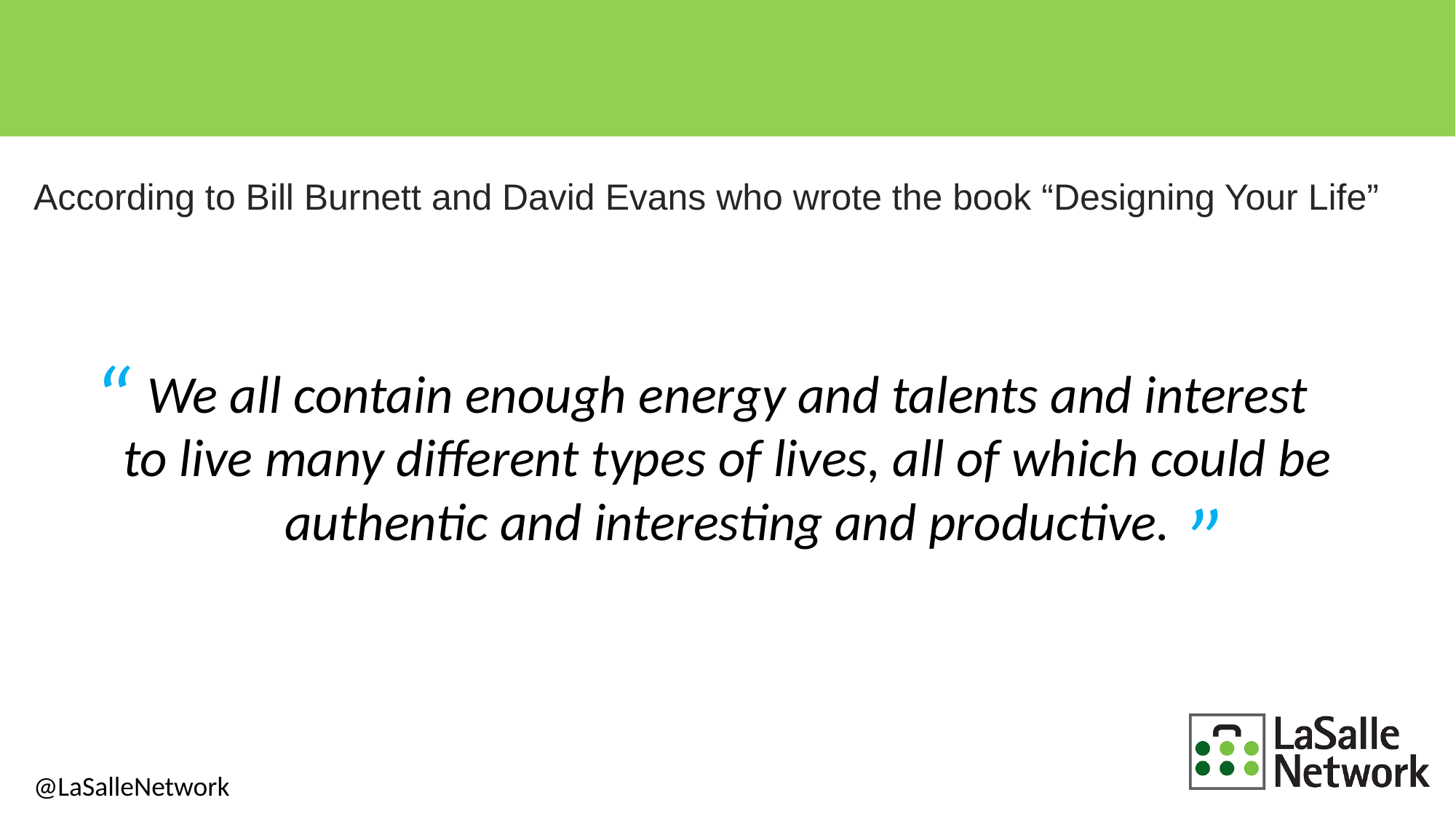

According to Bill Burnett and David Evans who wrote the book “Designing Your Life”
“
We all contain enough energy and talents and interest to live many different types of lives, all of which could be authentic and interesting and productive.
”
@LaSalleNetwork